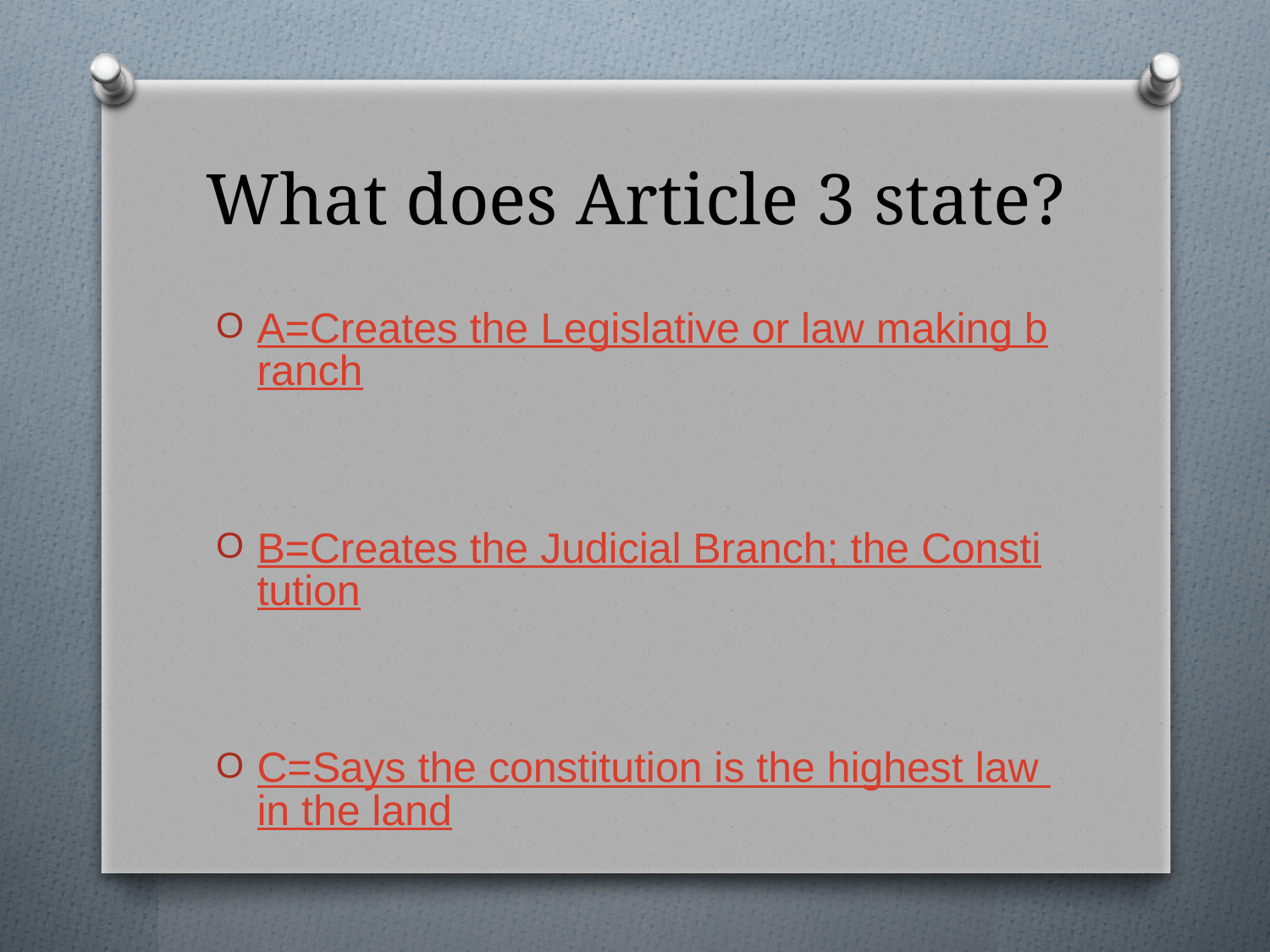

# What does Article 3 state?
A=Creates the Legislative or law making branch

B=Creates the Judicial Branch; the Constitution

C=Says the constitution is the highest law in the land